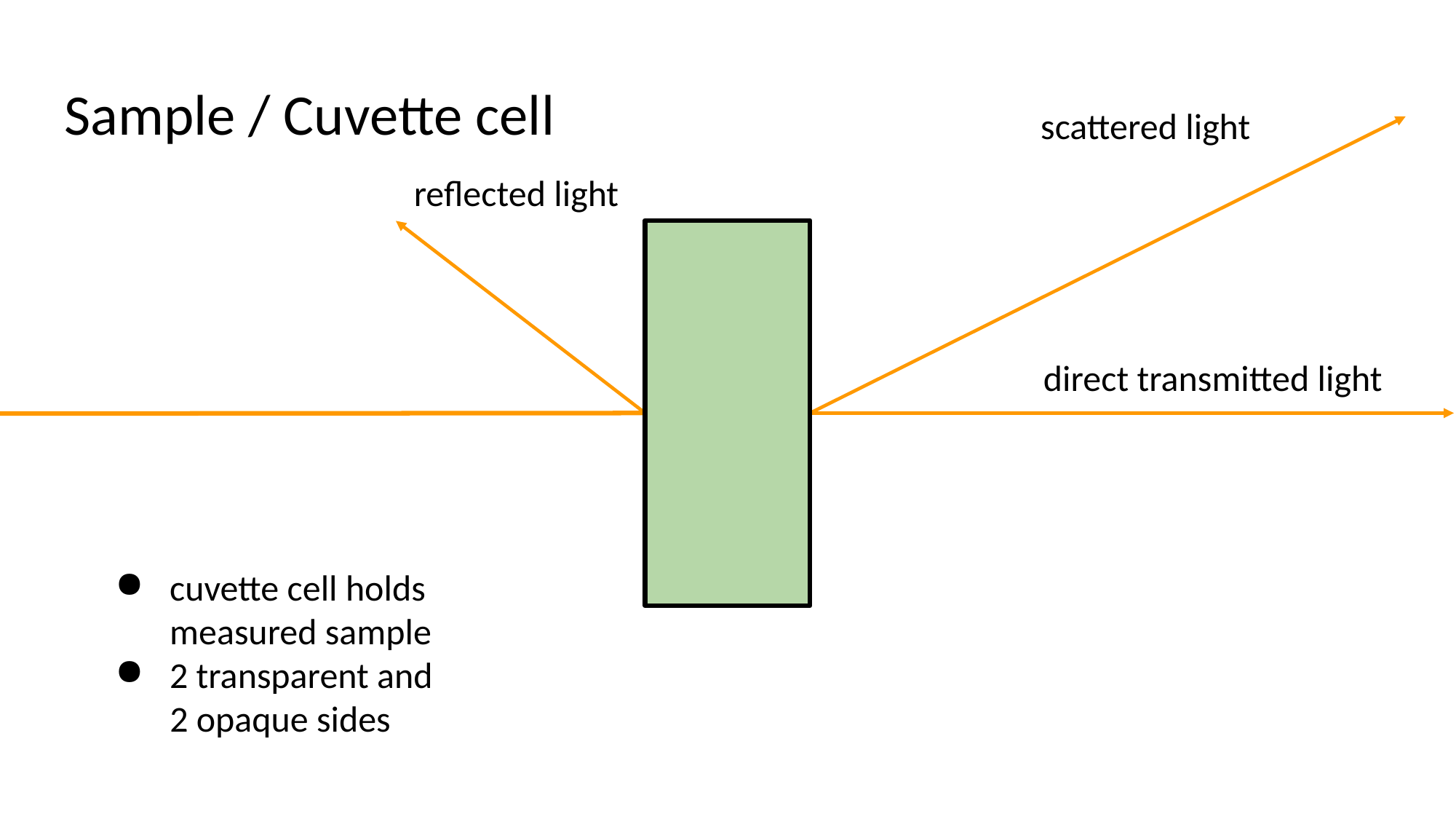

# Sample / Cuvette cell
scattered light
reflected light

direct transmitted light
cuvette cell holds measured sample
2 transparent and
2 opaque sides